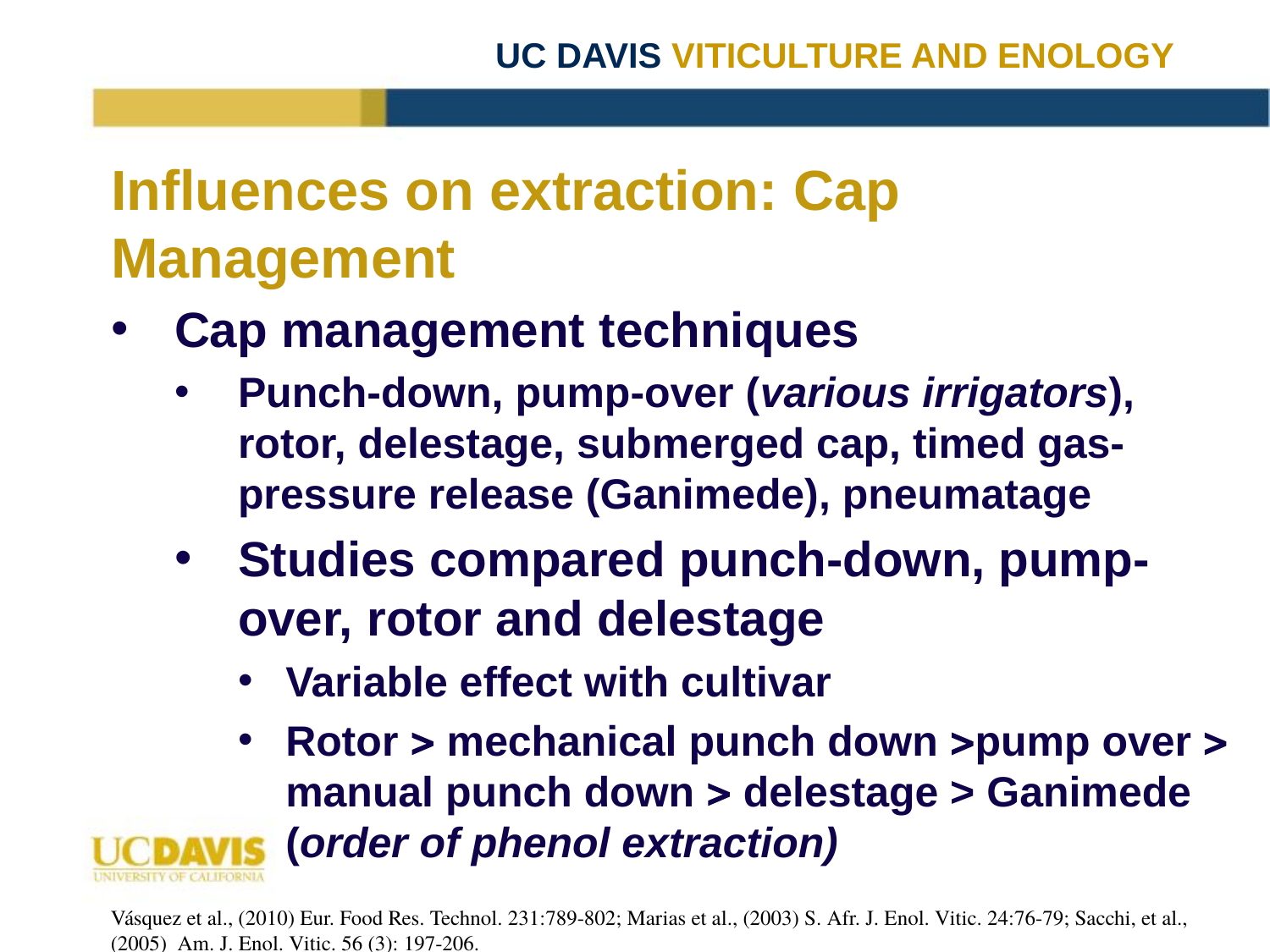

Influences on extraction: Cap Management
Cap management techniques
Punch-down, pump-over (various irrigators), rotor, delestage, submerged cap, timed gas-pressure release (Ganimede), pneumatage
Studies compared punch-down, pump-over, rotor and delestage
Variable effect with cultivar
Rotor > mechanical punch down >pump over > manual punch down > delestage > Ganimede (order of phenol extraction)
Vásquez et al., (2010) Eur. Food Res. Technol. 231:789-802; Marias et al., (2003) S. Afr. J. Enol. Vitic. 24:76-79; Sacchi, et al., (2005)  Am. J. Enol. Vitic. 56 (3): 197-206.